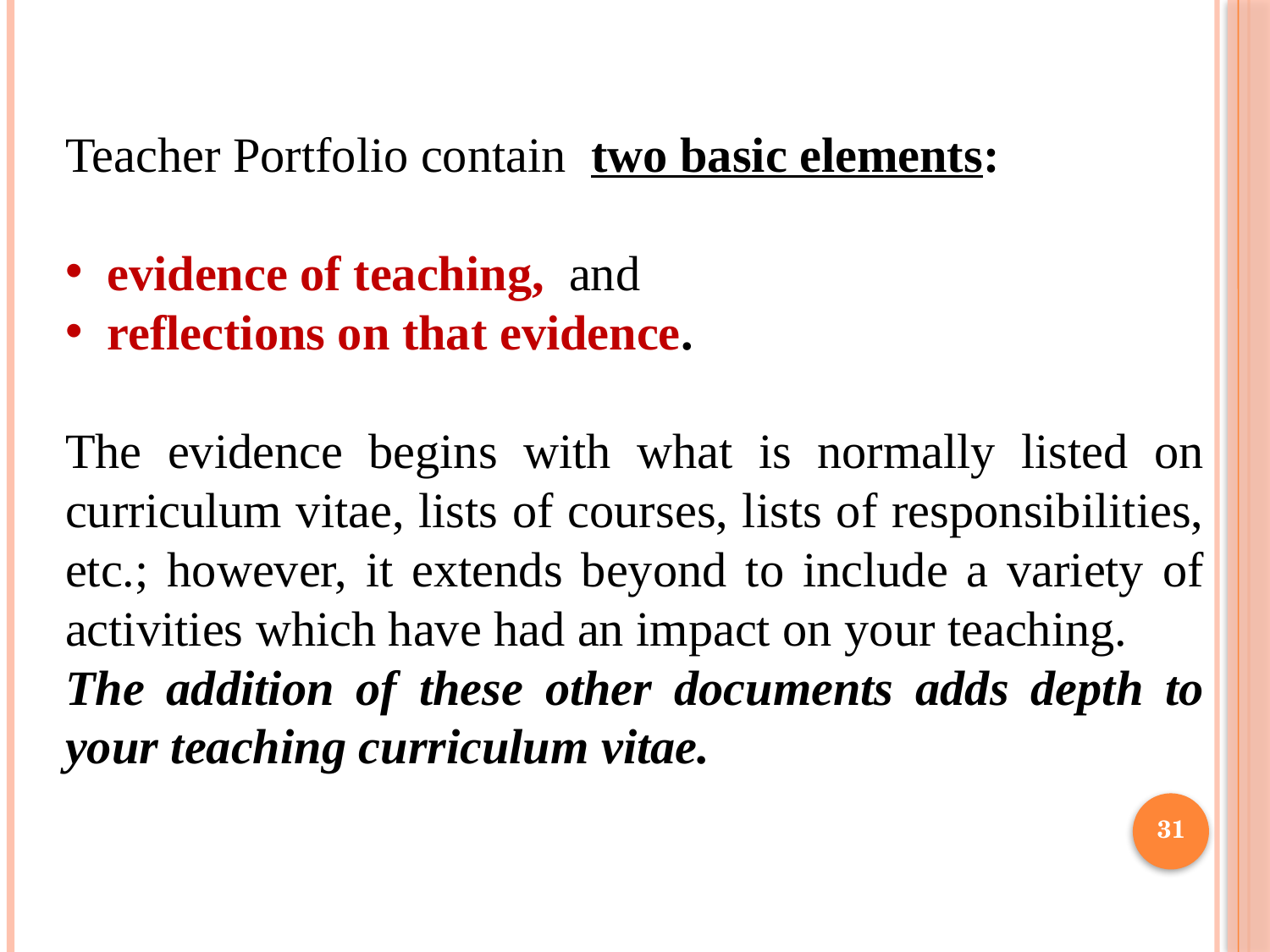

Teacher Portfolio contain  two basic elements:

  evidence of teaching,  and
  reflections on that evidence.

The evidence begins with what is normally listed on curriculum vitae, lists of courses, lists of responsibilities, etc.; however, it extends beyond to include a variety of activities which have had an impact on your teaching.
The addition of these other documents adds depth to your teaching curriculum vitae.
31